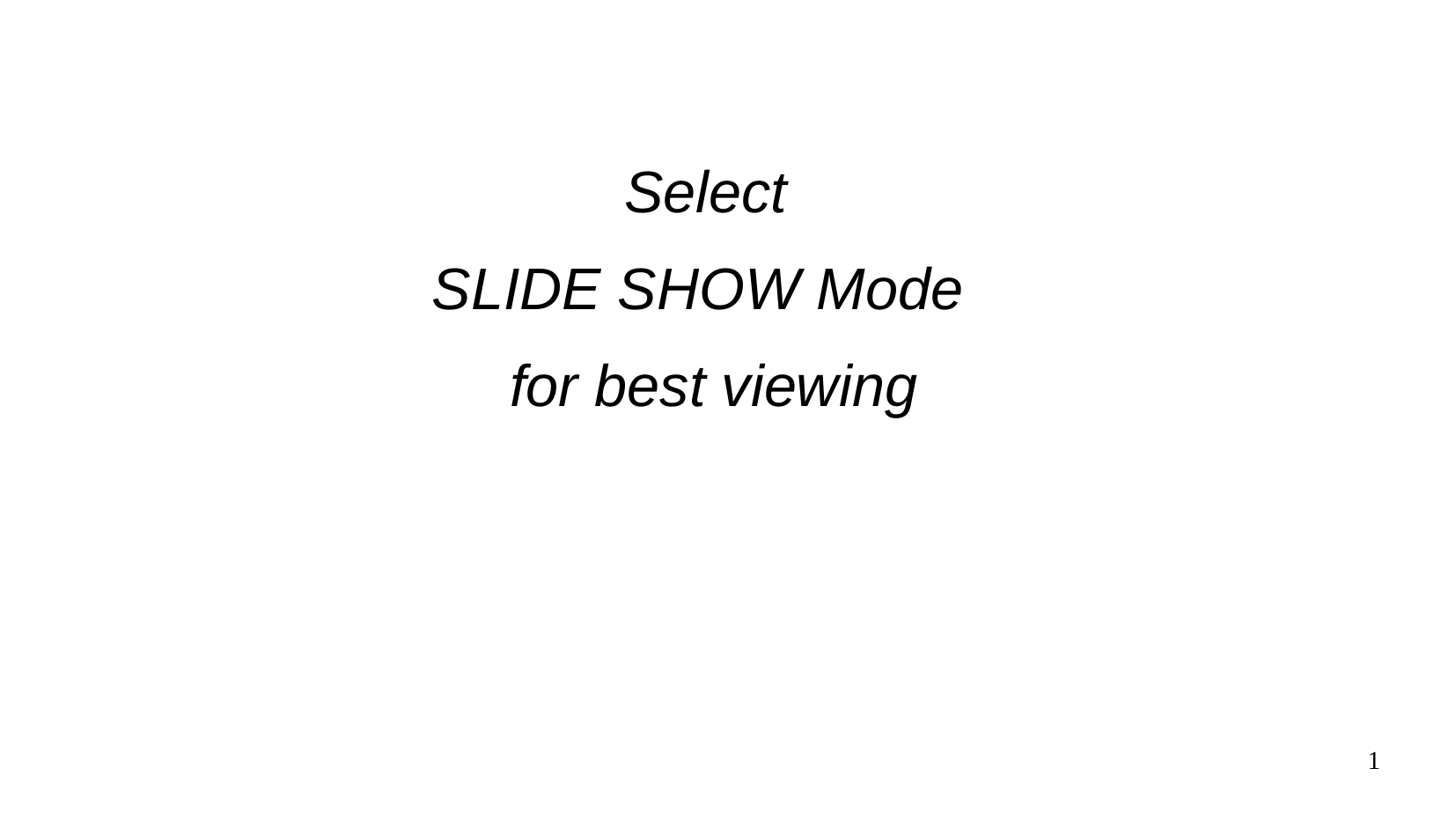

# Select
SLIDE SHOW Mode
for best viewing
1